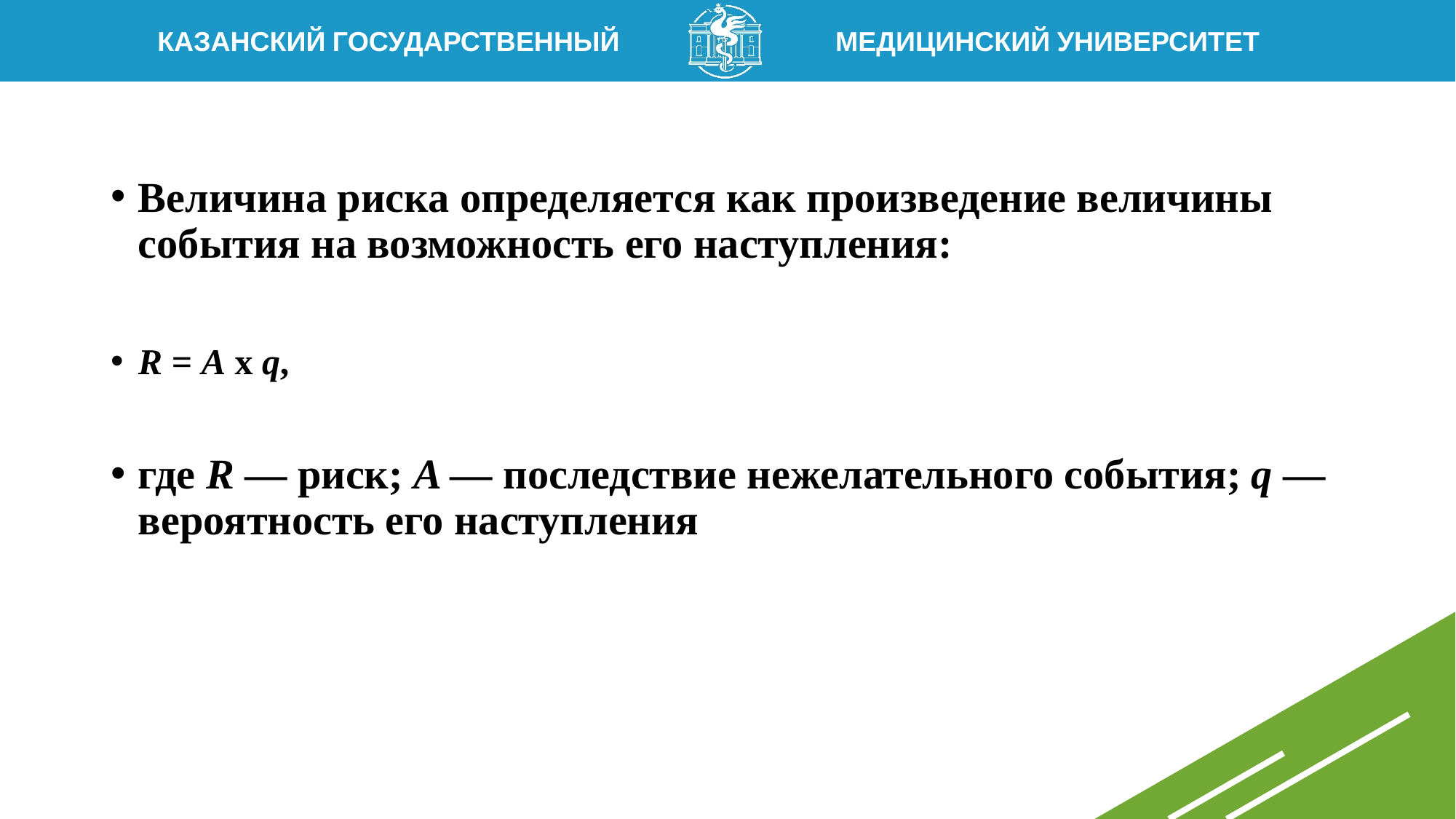

Величина риска определяется как произведение величины события на возможность его наступления:

R = A х q,

где R — риск; A — последствие нежелательного события; q — вероятность его наступления